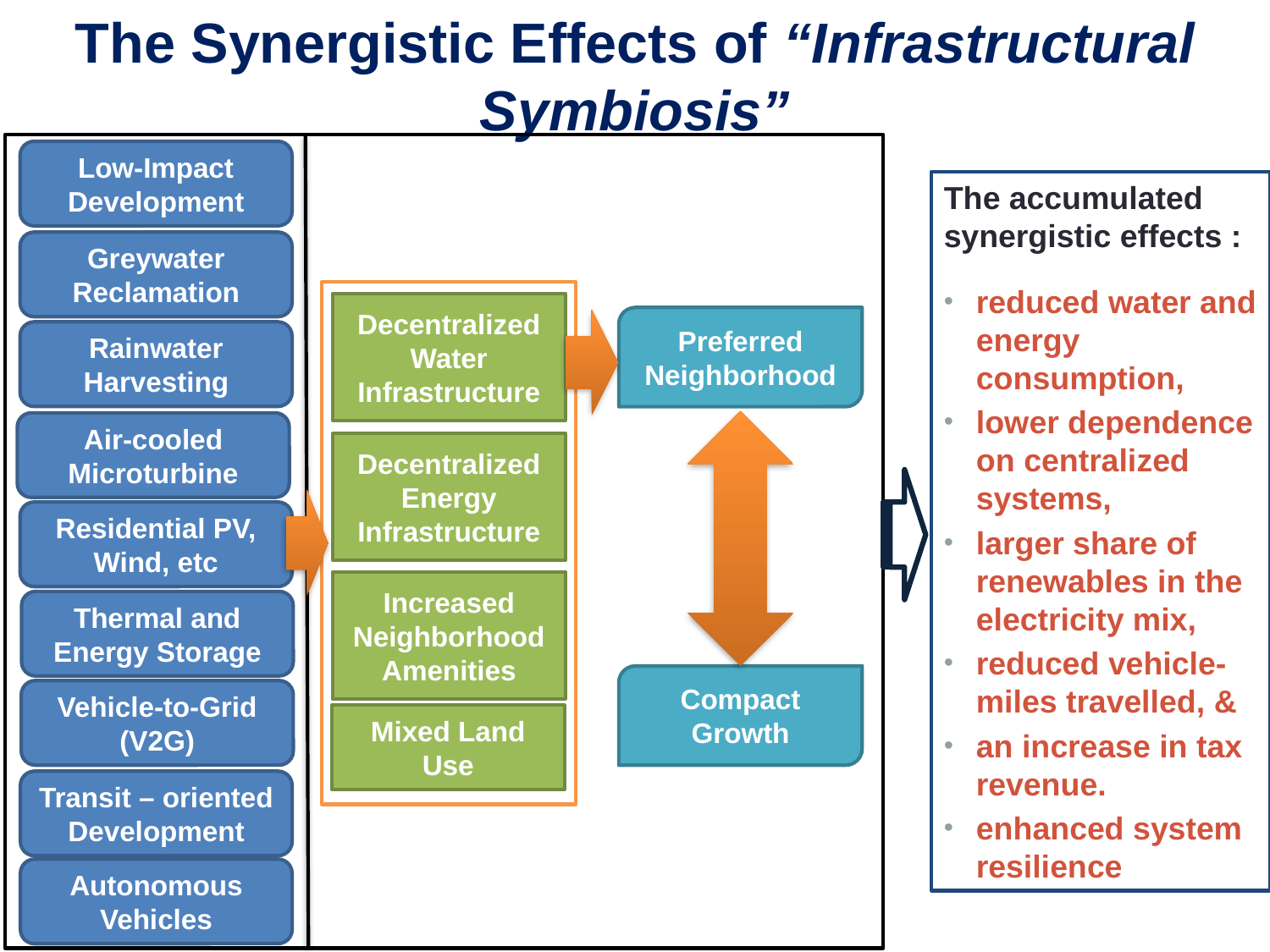

# The Synergistic Effects of “Infrastructural Symbiosis”

Low-Impact Development
The accumulated synergistic effects :
reduced water and energy consumption,
lower dependence on centralized systems,
larger share of renewables in the electricity mix,
reduced vehicle-miles travelled, &
an increase in tax revenue.
enhanced system resilience
Greywater Reclamation

Decentralized Water Infrastructure
Decentralized Energy Infrastructure
Increased
Neighborhood Amenities
Mixed Land Use
Preferred Neighborhood

Rainwater Harvesting

Air-cooled Microturbine

Residential PV, Wind, etc
Thermal and Energy Storage
Compact Growth
Vehicle-to-Grid (V2G)
Transit – oriented Development
Autonomous Vehicles